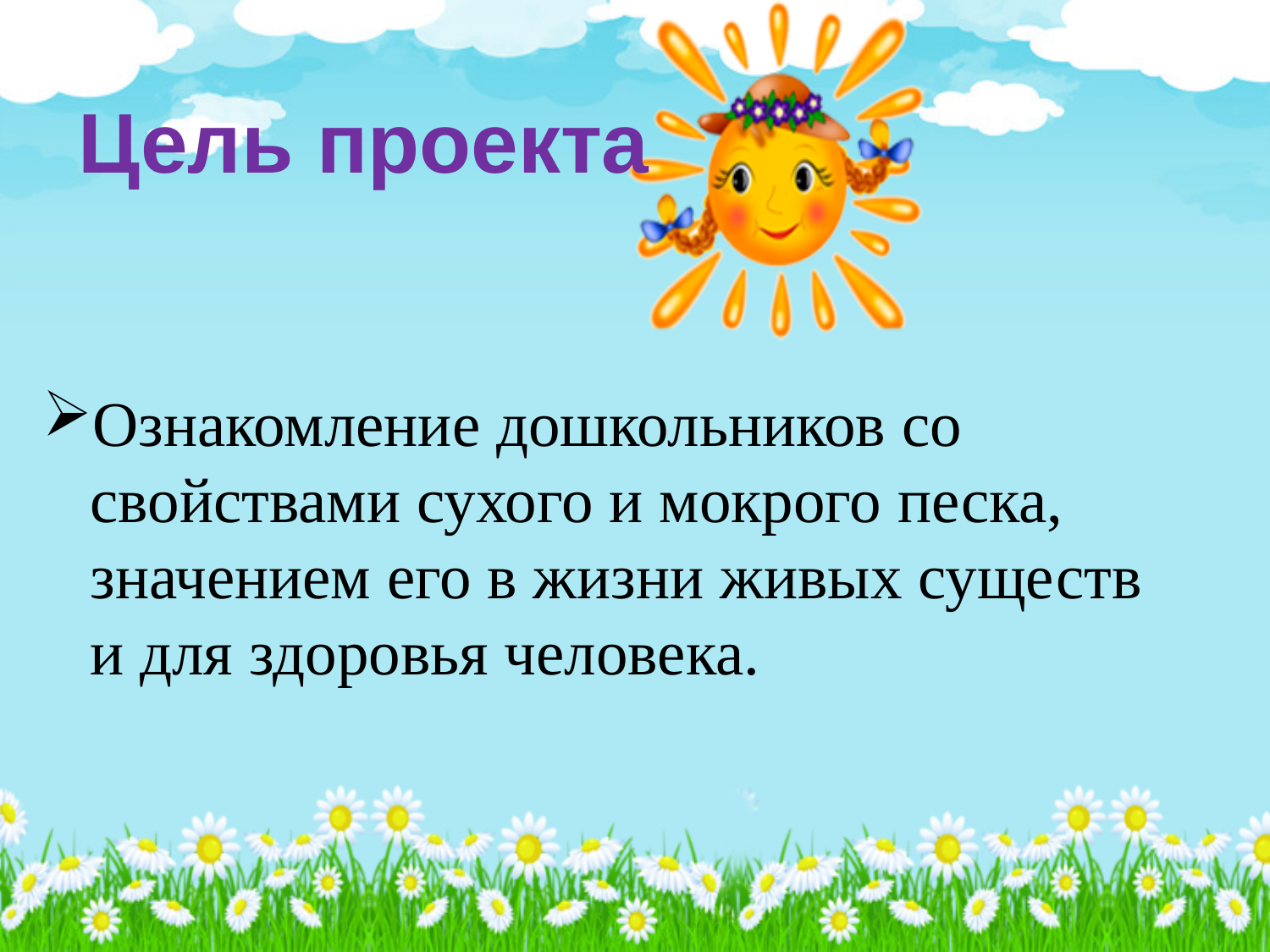

# Цель проекта
Ознакомление дошкольников со свойствами сухого и мокрого песка, значением его в жизни живых существ и для здоровья человека.